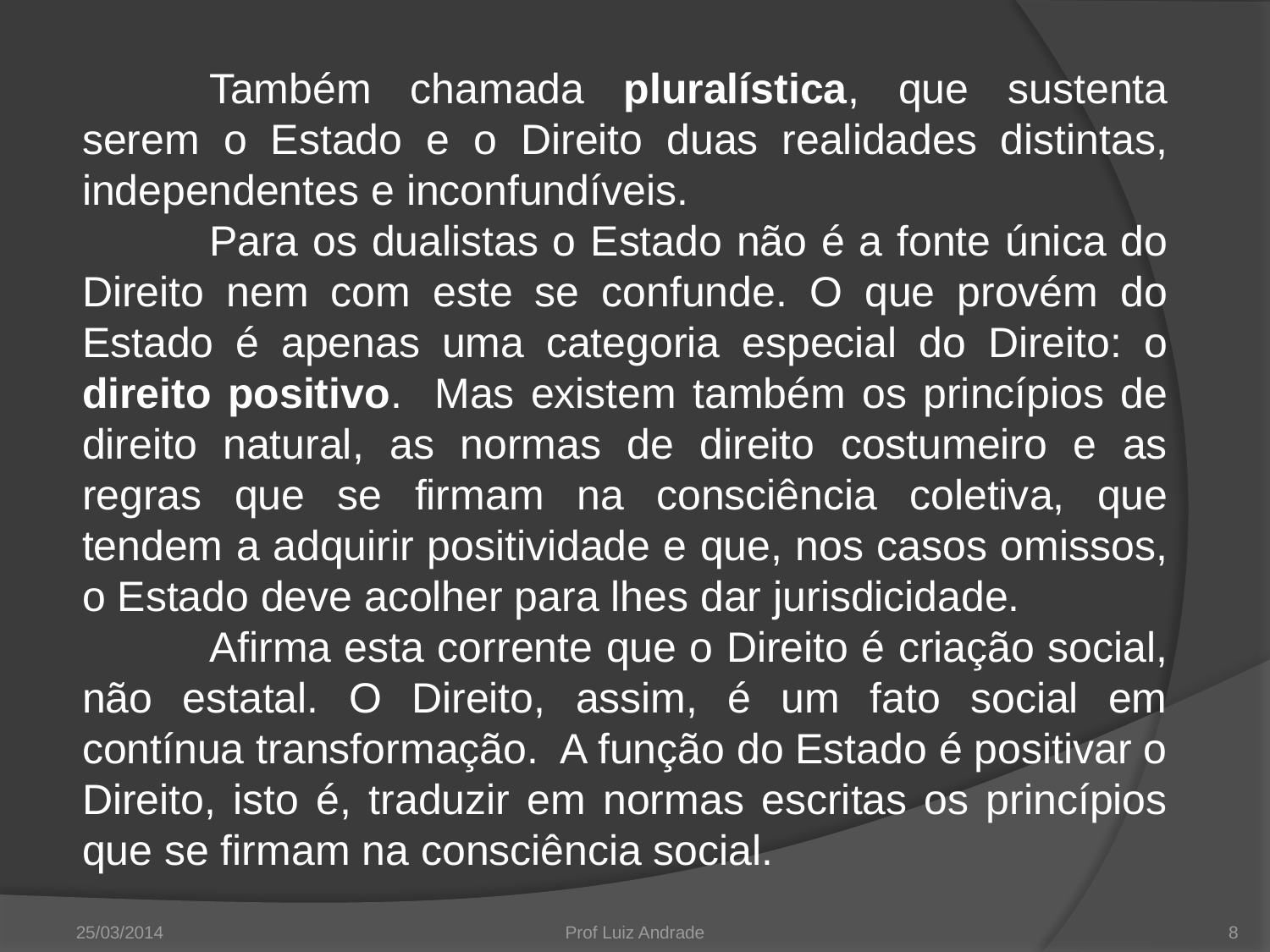

Também chamada pluralística, que sustenta serem o Estado e o Direito duas realidades distintas, independentes e inconfundíveis.
Para os dualistas o Estado não é a fonte única do Direito nem com este se confunde. O que provém do Estado é apenas uma categoria especial do Direito: o direito positivo.  Mas existem também os princípios de direito natural, as normas de direito costumeiro e as regras que se firmam na consciência coletiva, que tendem a adquirir positividade e que, nos casos omissos, o Estado deve acolher para lhes dar jurisdicidade.
Afirma esta corrente que o Direito é criação social, não estatal. O Direito, assim, é um fato social em contínua transformação.  A função do Estado é positivar o Direito, isto é, traduzir em normas escritas os princípios que se firmam na consciência social.

25/03/2014
Prof Luiz Andrade
8